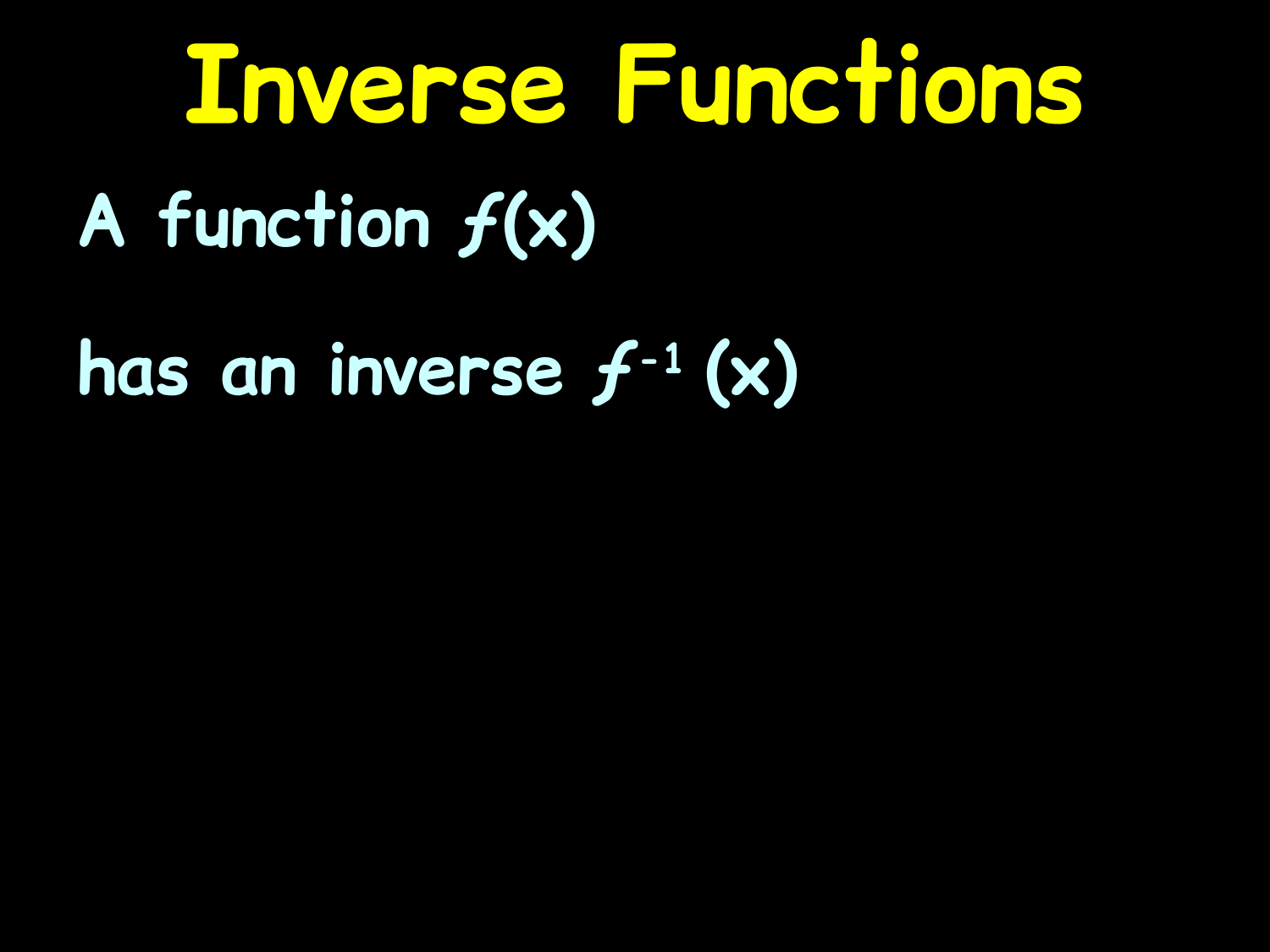

# Inverse Functions
A function ƒ(x)

has an inverse ƒ-1 (x)